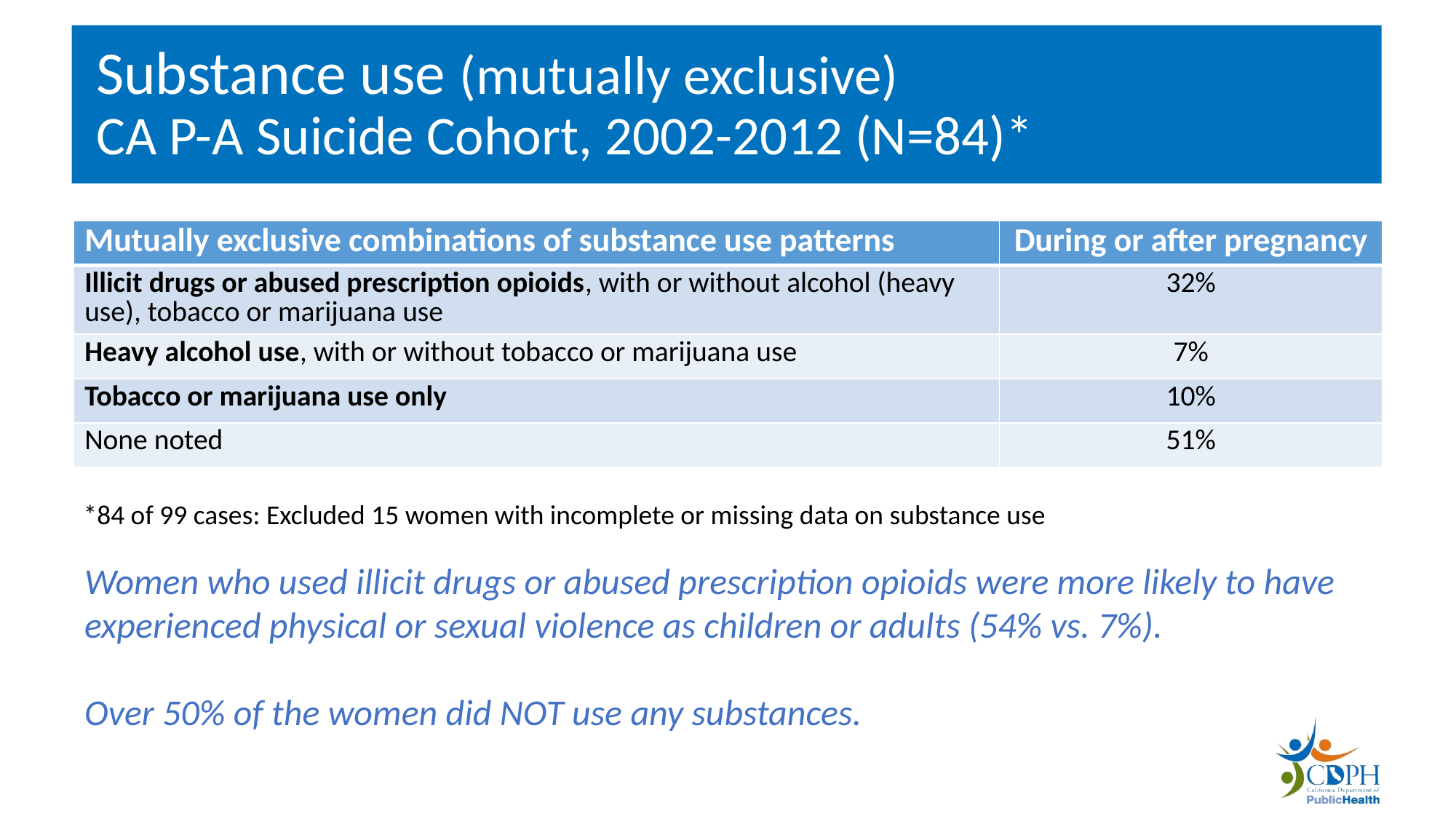

# Substance use (mutually exclusive) CA P-A Suicide Cohort, 2002-2012 (N=84)*
| Mutually exclusive combinations of substance use patterns | During or after pregnancy |
| --- | --- |
| Illicit drugs or abused prescription opioids, with or without alcohol (heavy use), tobacco or marijuana use | 32% |
| Heavy alcohol use, with or without tobacco or marijuana use | 7% |
| Tobacco or marijuana use only | 10% |
| None noted | 51% |
*84 of 99 cases: Excluded 15 women with incomplete or missing data on substance use
Women who used illicit drugs or abused prescription opioids were more likely to have experienced physical or sexual violence as children or adults (54% vs. 7%).

Over 50% of the women did NOT use any substances.